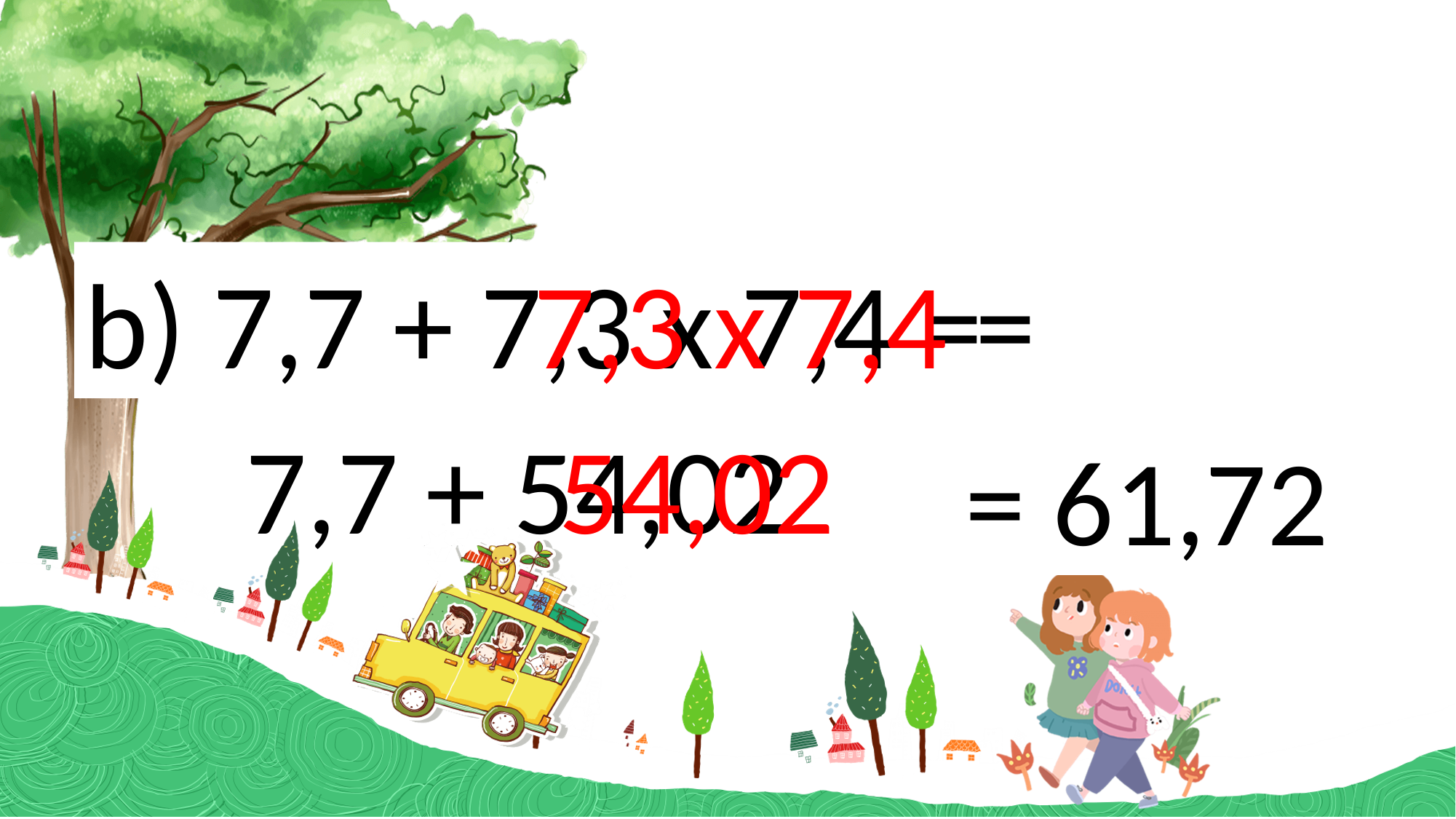

b) 7,7 + 7,3 x 7,4 =
7,3 x 7,4 =
 7,7 + 54,02
54,02
= 61,72